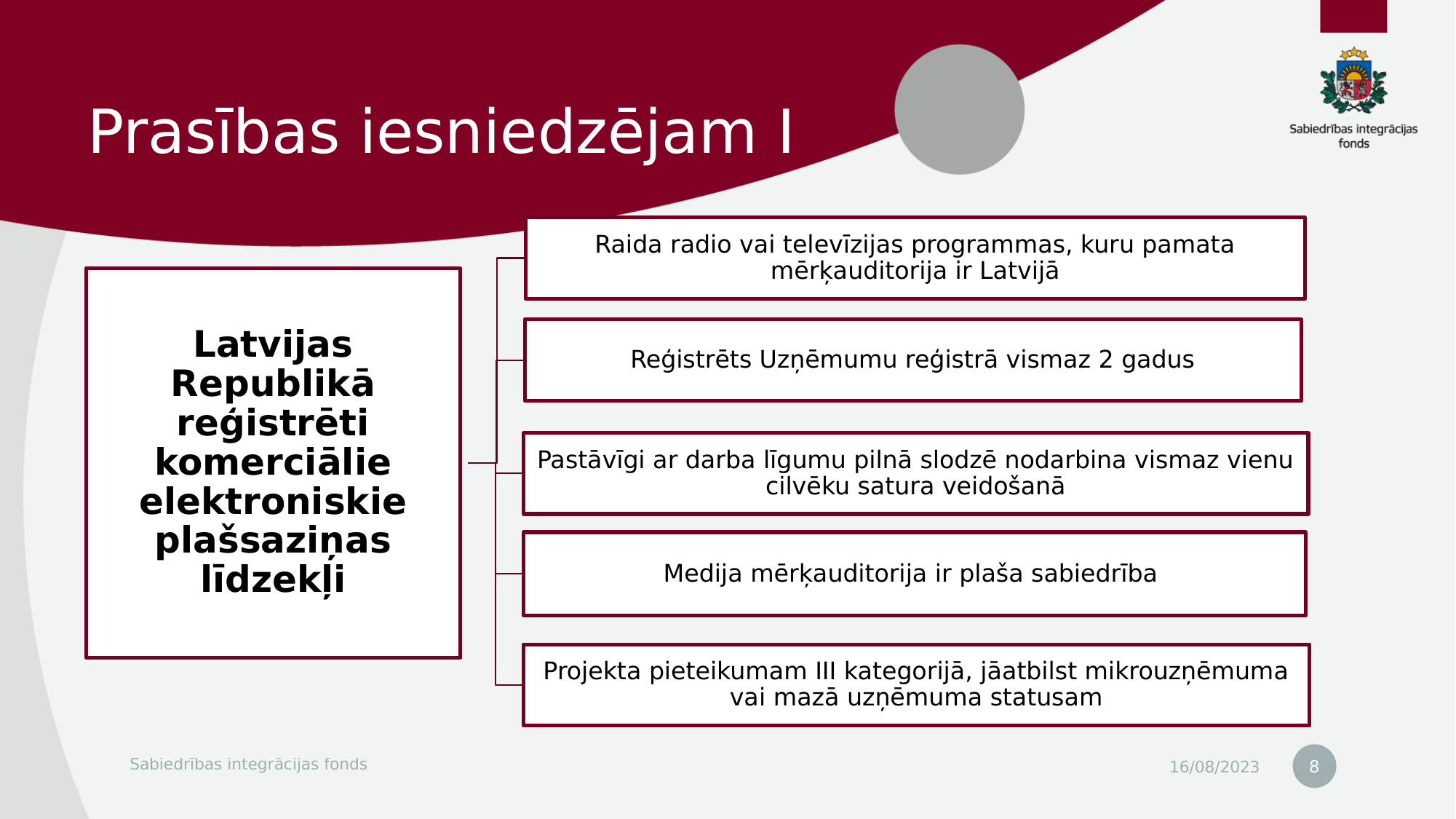

# Prasības iesniedzējam I

Latvijas Republikā reģistrēti komerciālie elektroniskie plašsaziņas līdzekļi
Raida radio vai televīzijas programmas, kuru pamata mērķauditorija ir Latvijā
Reģistrēts Uzņēmumu reģistrā vismaz 2 gadus
Pastāvīgi ar darba līgumu pilnā slodzē nodarbina vismaz vienu cilvēku satura veidošanā
Medija mērķauditorija ir plaša sabiedrība
Projekta pieteikumam III kategorijā, jāatbilst mikrouzņēmuma vai mazā uzņēmuma statusam
8
Sabiedrības integrācijas fonds
16/08/2023